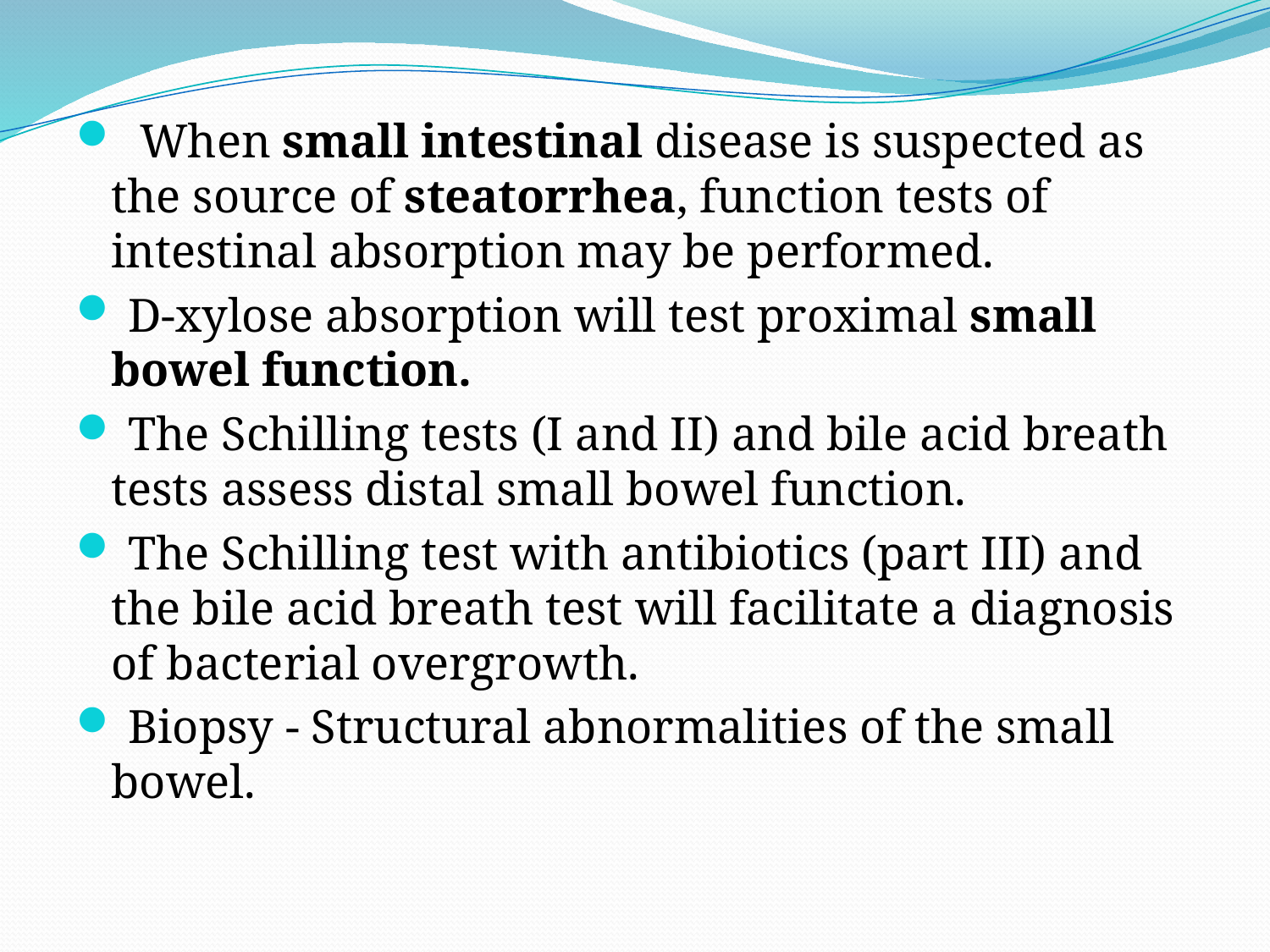

When small intestinal disease is suspected as the source of steatorrhea, function tests of intestinal absorption may be performed.
 D-xylose absorption will test proximal small bowel function.
 The Schilling tests (I and II) and bile acid breath tests assess distal small bowel function.
 The Schilling test with antibiotics (part III) and the bile acid breath test will facilitate a diagnosis of bacterial overgrowth.
 Biopsy - Structural abnormalities of the small bowel.